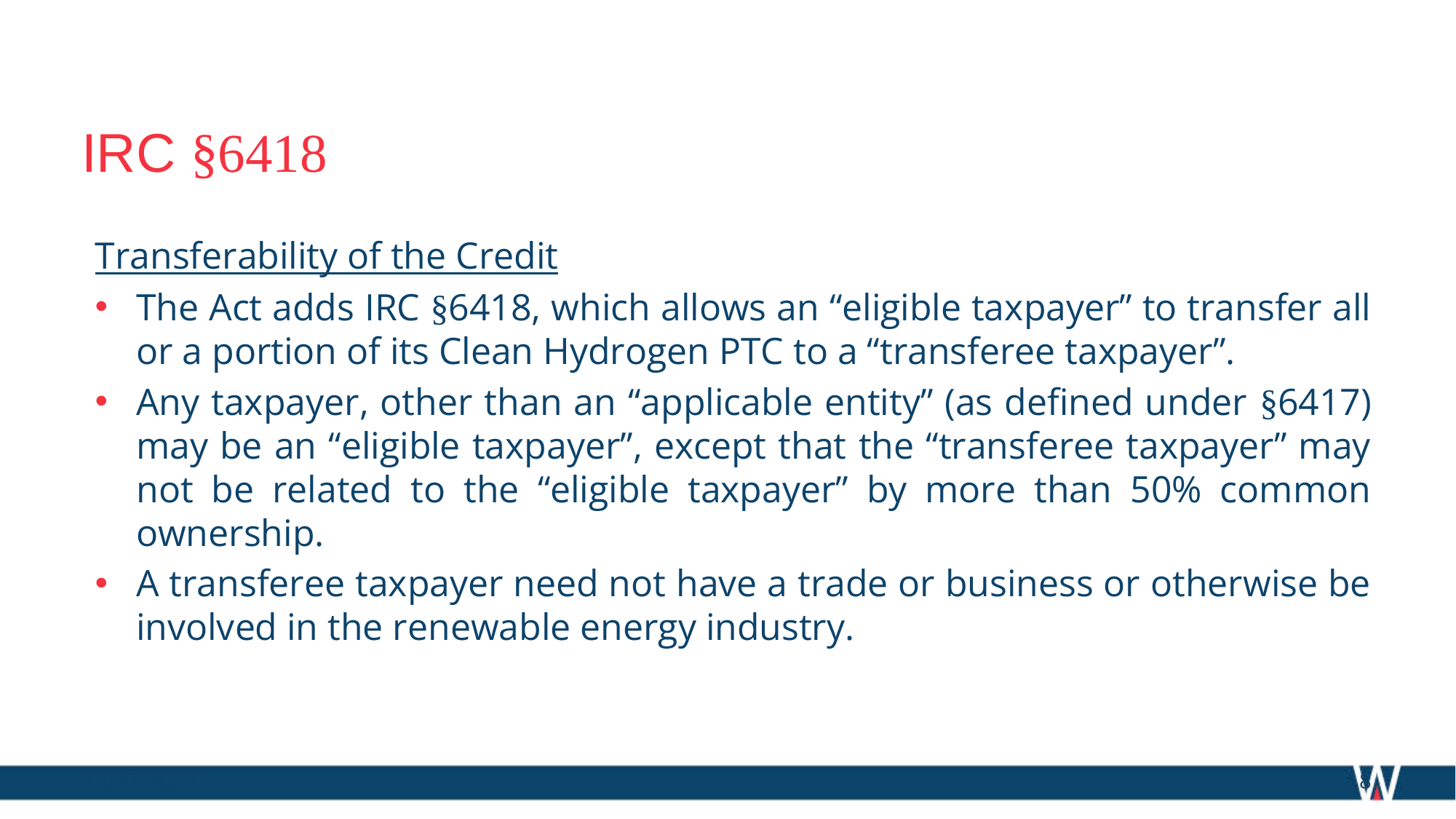

# IRC §6418
Transferability of the Credit
The Act adds IRC §6418, which allows an “eligible taxpayer” to transfer all or a portion of its Clean Hydrogen PTC to a “transferee taxpayer”.
Any taxpayer, other than an “applicable entity” (as defined under §6417) may be an “eligible taxpayer”, except that the “transferee taxpayer” may not be related to the “eligible taxpayer” by more than 50% common ownership.
A transferee taxpayer need not have a trade or business or otherwise be involved in the renewable energy industry.
12/27/2022
18